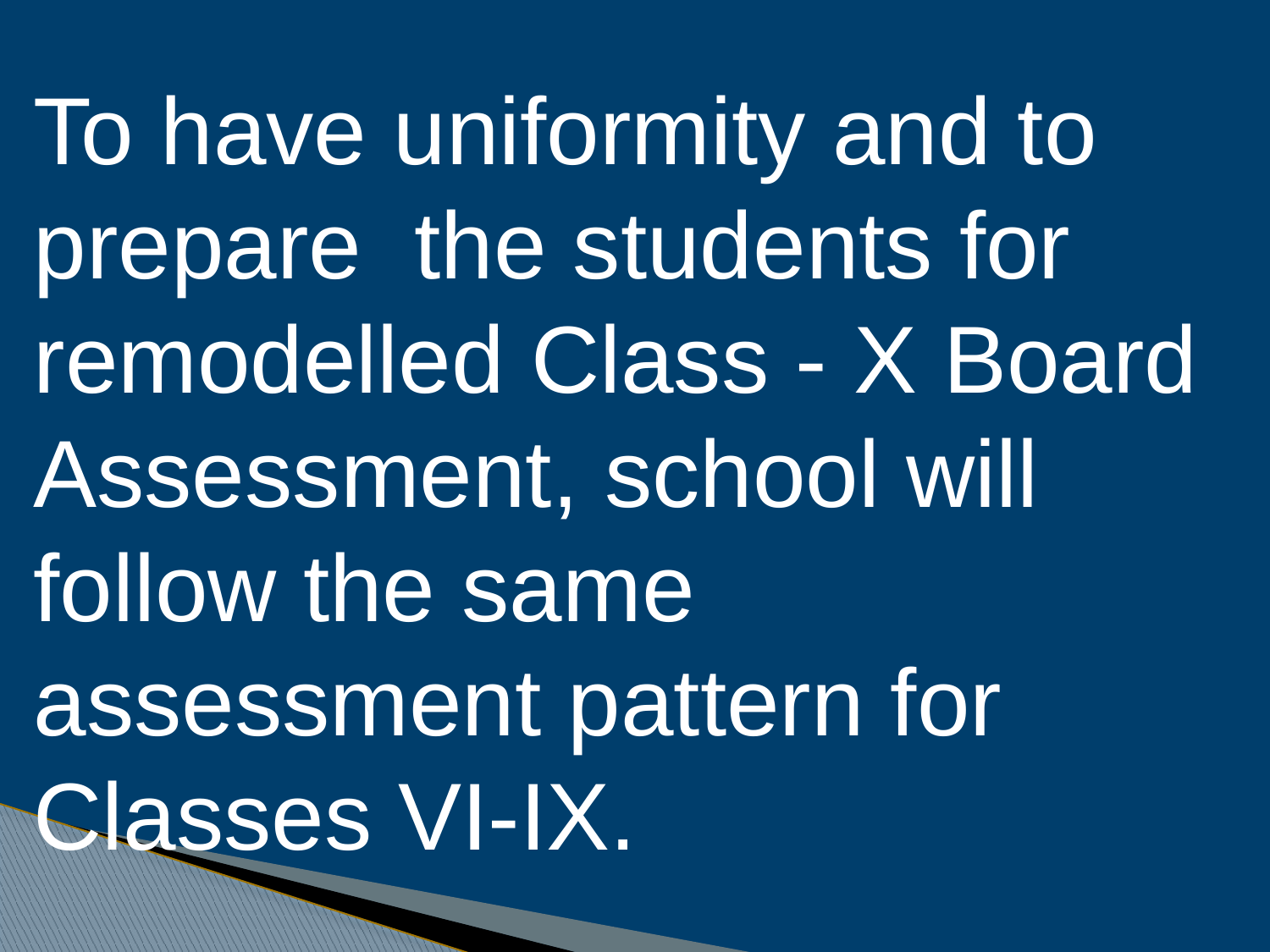

To have uniformity and to prepare  the students for remodelled Class - X Board Assessment, school will follow the same assessment pattern for Classes VI-IX.